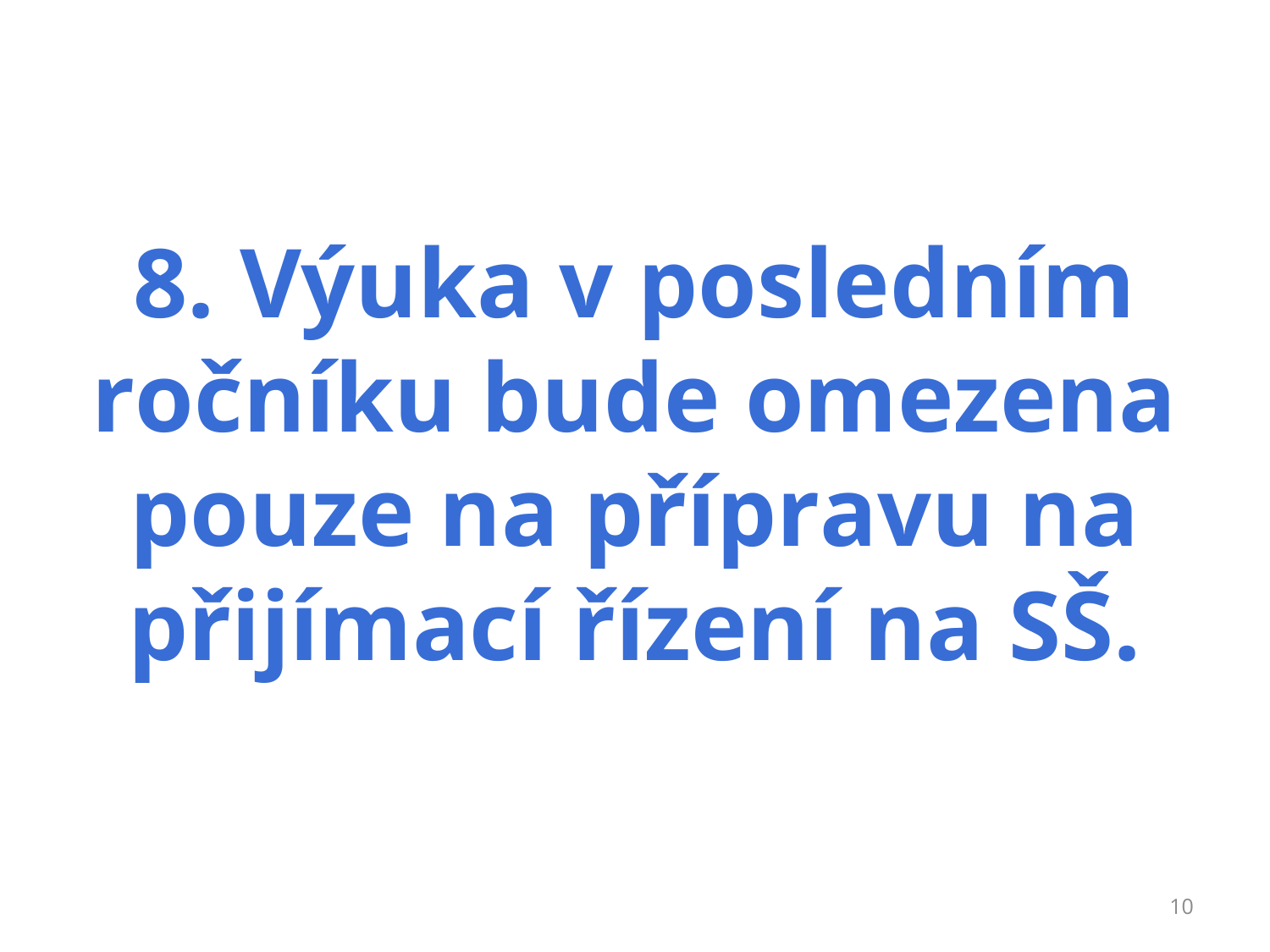

8. Výuka v posledním ročníku bude omezena pouze na přípravu na přijímací řízení na SŠ.
10